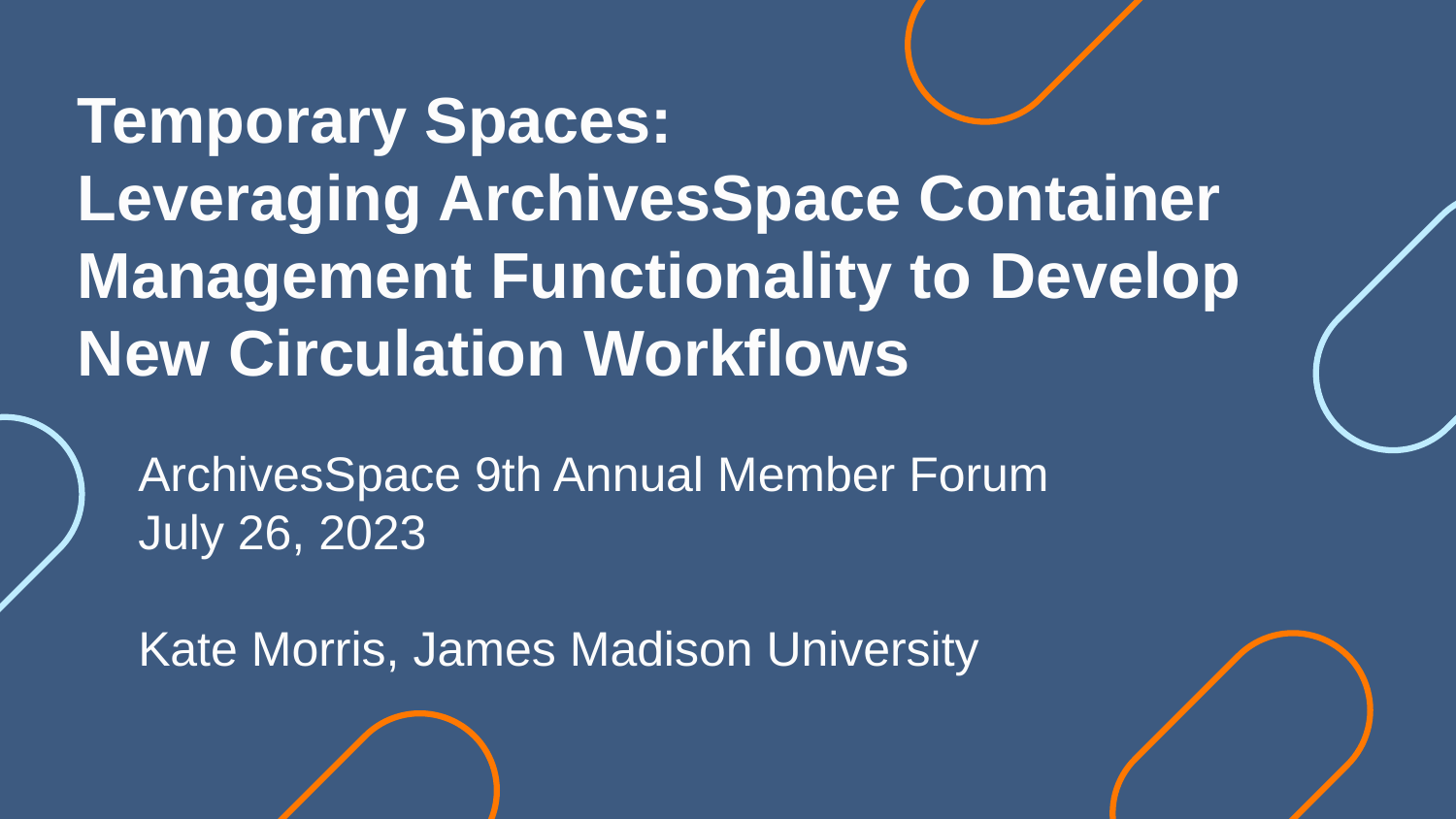

# Temporary Spaces:
Leveraging ArchivesSpace Container Management Functionality to Develop New Circulation Workflows

ArchivesSpace 9th Annual Member Forum
July 26, 2023

Kate Morris, James Madison University